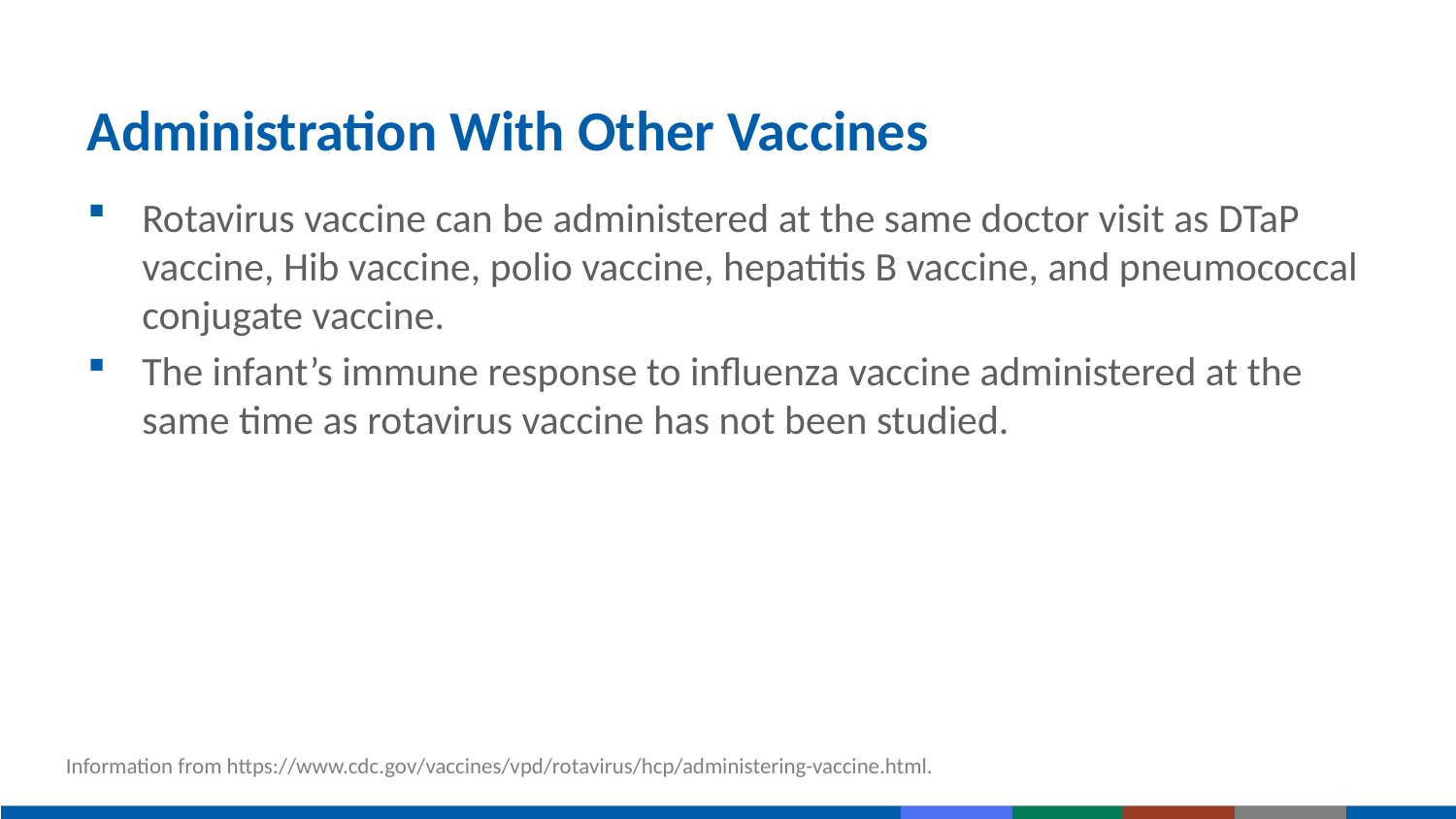

# Administration With Other Vaccines
Rotavirus vaccine can be administered at the same doctor visit as DTaP vaccine, Hib vaccine, polio vaccine, hepatitis B vaccine, and pneumococcal conjugate vaccine.
The infant’s immune response to influenza vaccine administered at the same time as rotavirus vaccine has not been studied.
Information from https://www.cdc.gov/vaccines/vpd/rotavirus/hcp/administering-vaccine.html.